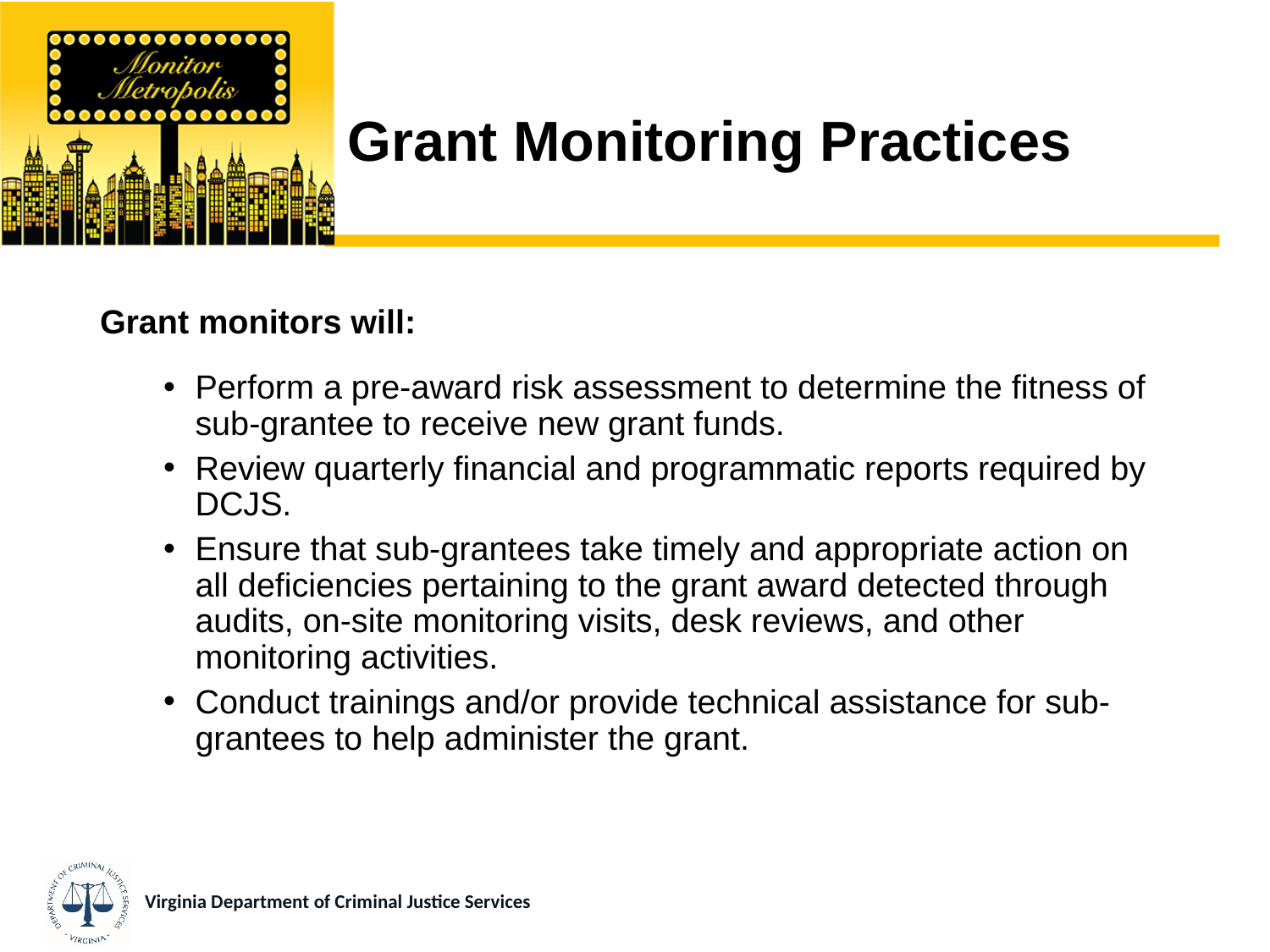

# Grant Monitoring Practices
Grant monitors will:
Perform a pre-award risk assessment to determine the fitness of sub-grantee to receive new grant funds.
Review quarterly financial and programmatic reports required by DCJS.
Ensure that sub-grantees take timely and appropriate action on all deficiencies pertaining to the grant award detected through audits, on-site monitoring visits, desk reviews, and other monitoring activities.
Conduct trainings and/or provide technical assistance for sub-grantees to help administer the grant.
Virginia Department of Criminal Justice Services